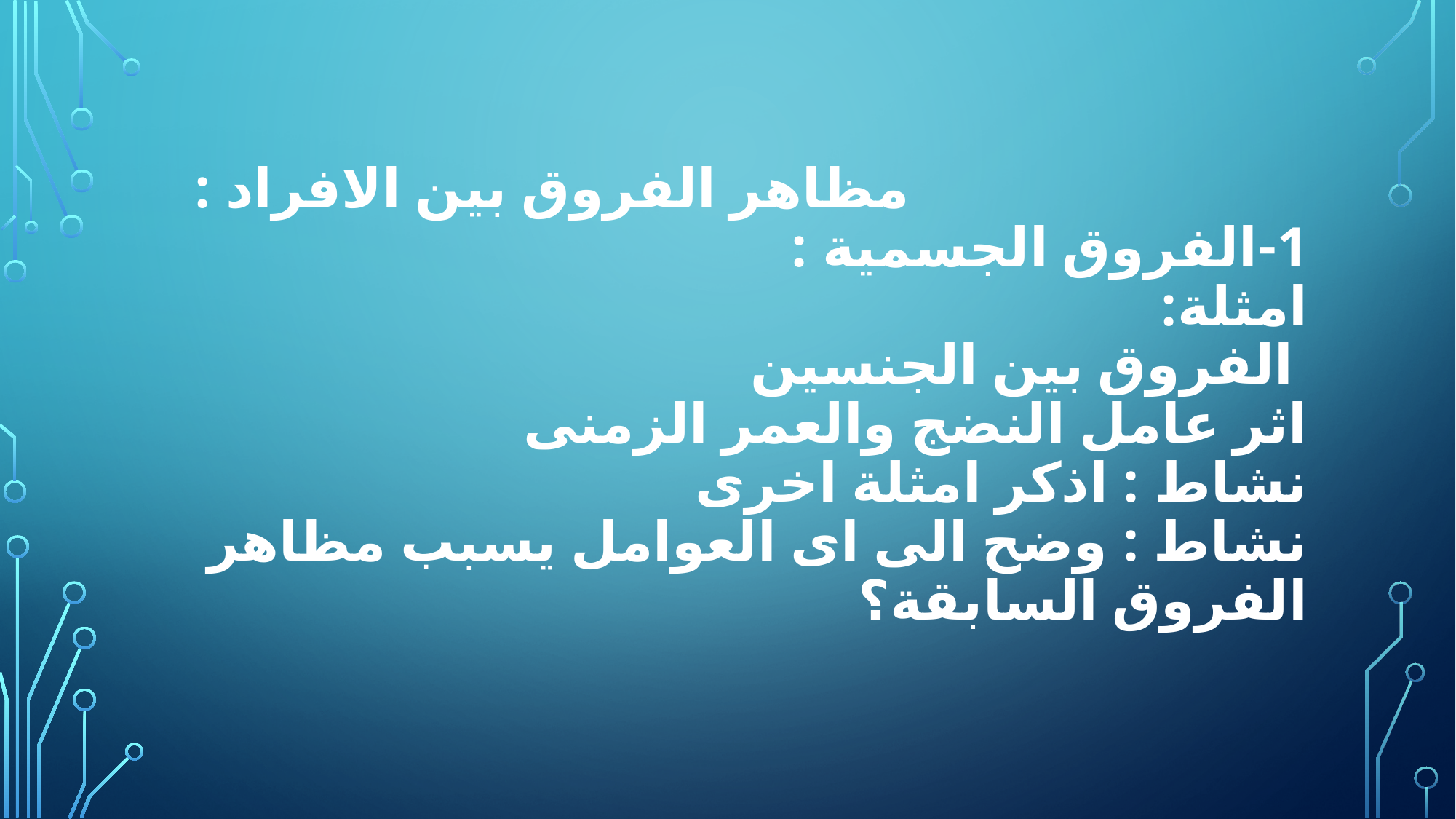

# مظاهر الفروق بين الافراد : 1-الفروق الجسمية : امثلة: الفروق بين الجنسين اثر عامل النضج والعمر الزمنى نشاط : اذكر امثلة اخرى نشاط : وضح الى اى العوامل يسبب مظاهر الفروق السابقة؟